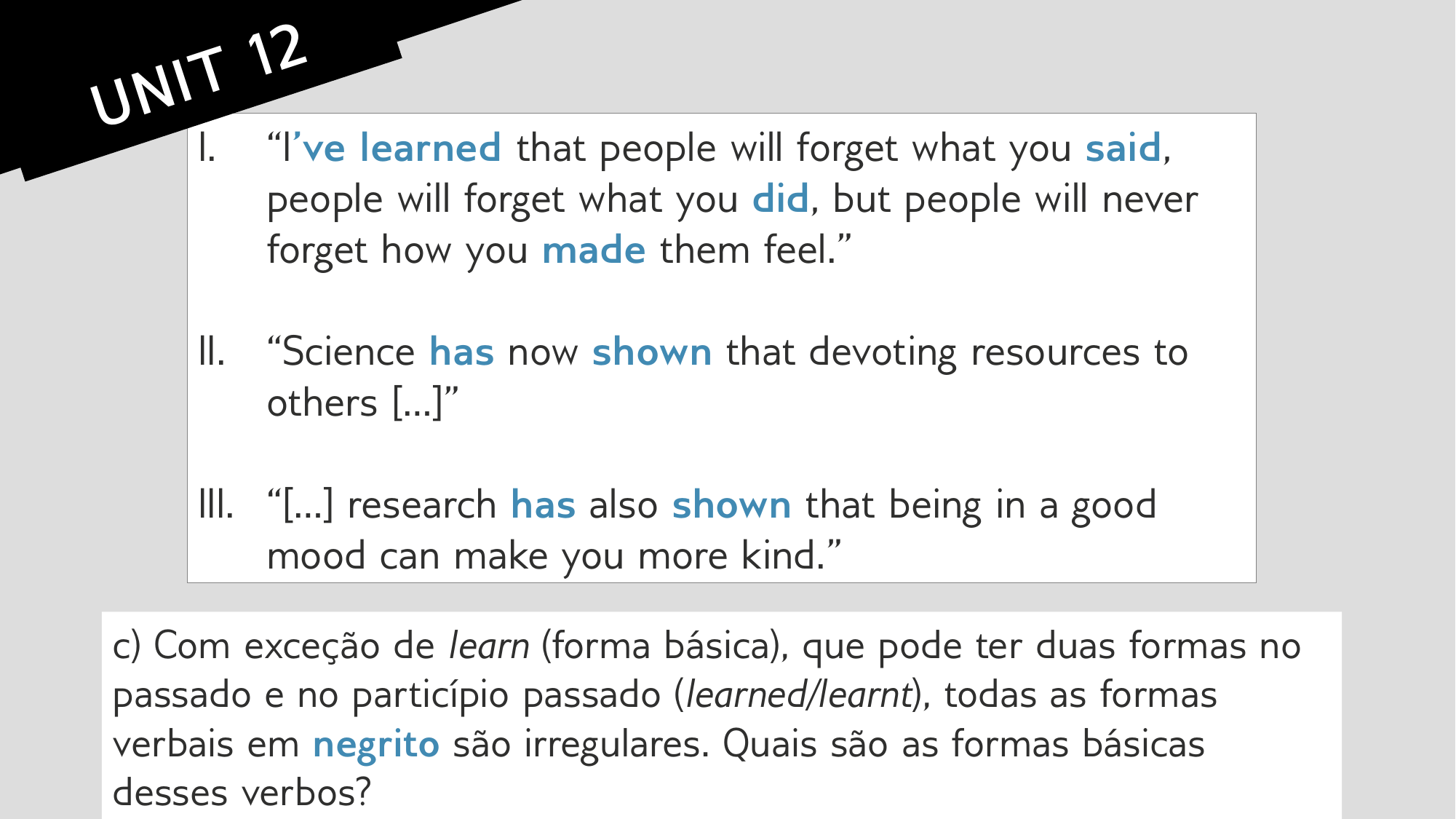

# UNIT 12
“I’ve learned that people will forget what you said, people will forget what you did, but people will never forget how you made them feel.”

“Science has now shown that devoting resources to others […]”

“[…] research has also shown that being in a good mood can make you more kind.”
c) Com exceção de learn (forma básica), que pode ter duas formas no passado e no particípio passado (learned/learnt), todas as formas verbais em negrito são irregulares. Quais são as formas básicas desses verbos?